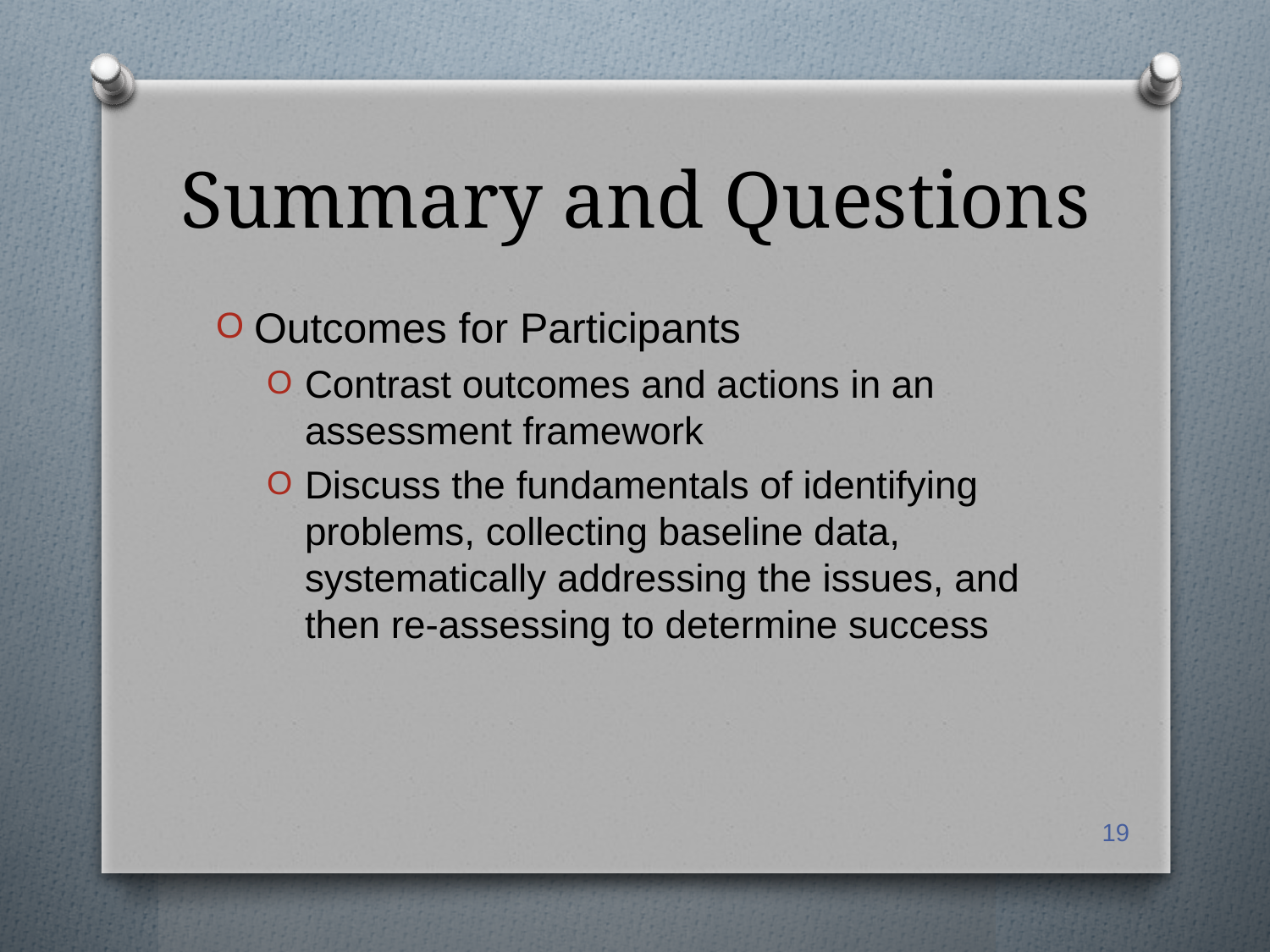

# Summary and Questions
Outcomes for Participants
Contrast outcomes and actions in an assessment framework
Discuss the fundamentals of identifying problems, collecting baseline data, systematically addressing the issues, and then re-assessing to determine success

19